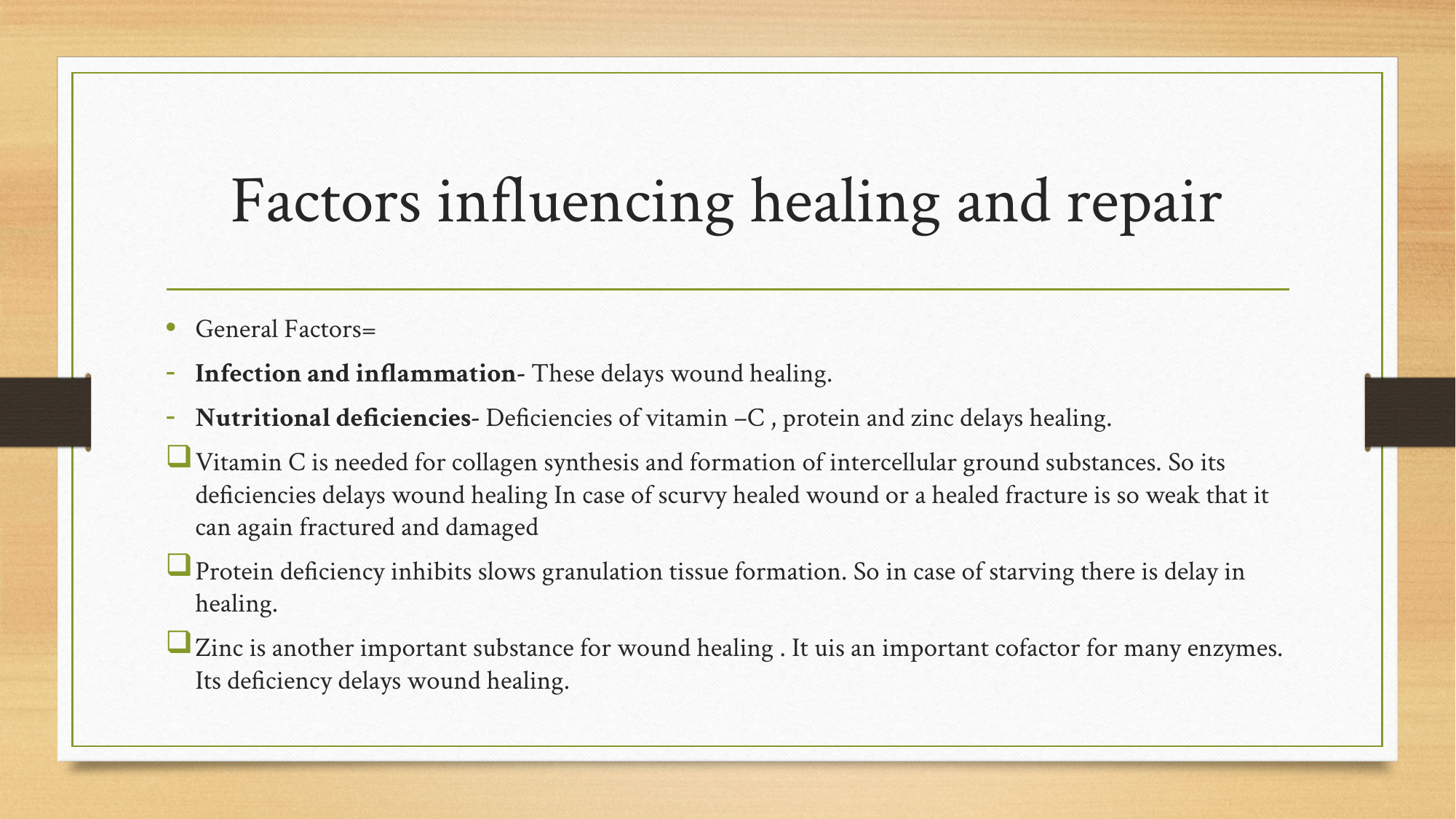

# Factors influencing healing and repair
General Factors=
Infection and inflammation- These delays wound healing.
Nutritional deficiencies- Deficiencies of vitamin –C , protein and zinc delays healing.
Vitamin C is needed for collagen synthesis and formation of intercellular ground substances. So its deficiencies delays wound healing In case of scurvy healed wound or a healed fracture is so weak that it can again fractured and damaged
Protein deficiency inhibits slows granulation tissue formation. So in case of starving there is delay in healing.
Zinc is another important substance for wound healing . It uis an important cofactor for many enzymes. Its deficiency delays wound healing.